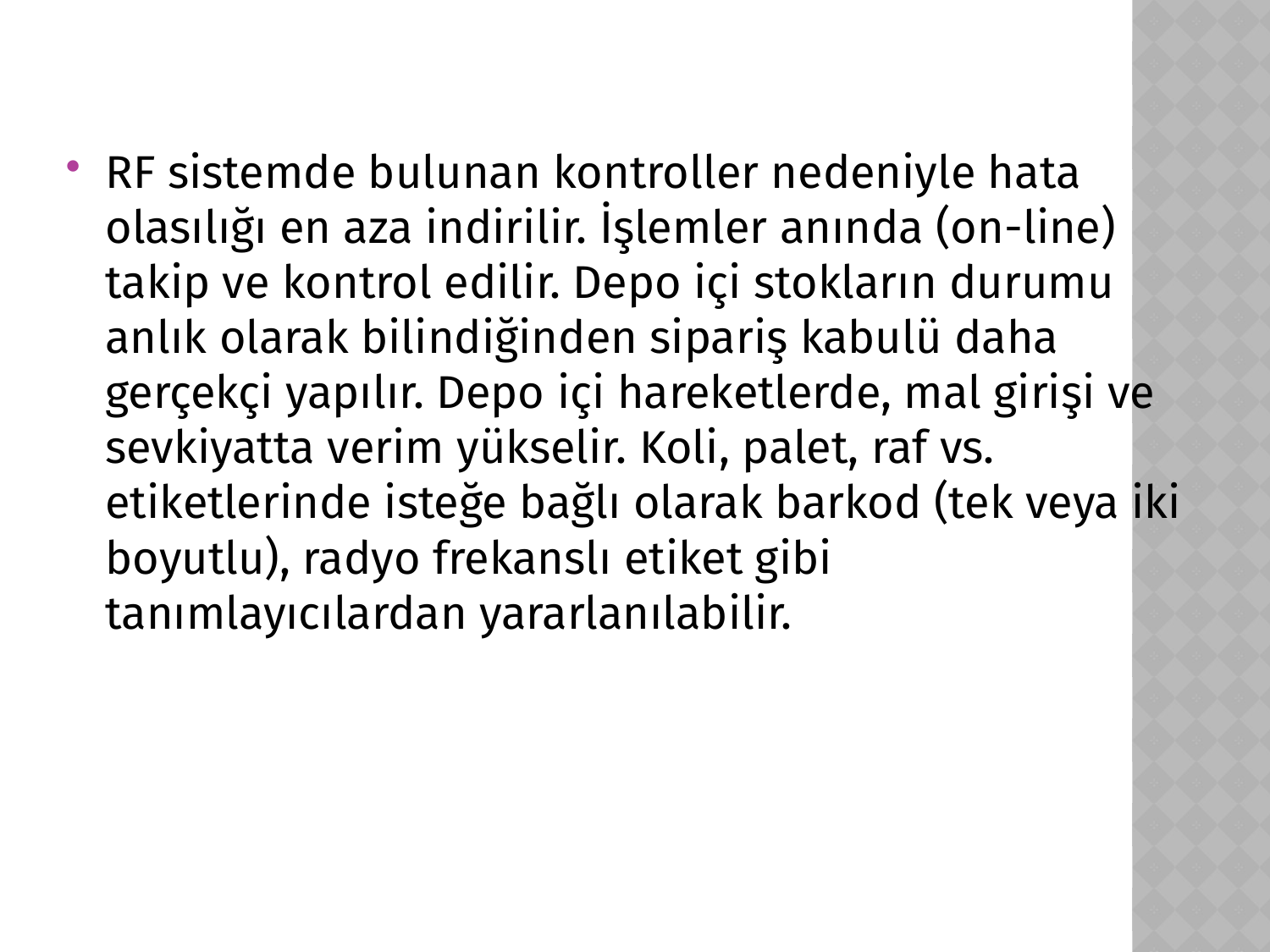

RF sistemde bulunan kontroller nedeniyle hata olasılığı en aza indirilir. İşlemler anında (on-line) takip ve kontrol edilir. Depo içi stokların durumu anlık olarak bilindiğinden sipariş kabulü daha gerçekçi yapılır. Depo içi hareketlerde, mal girişi ve sevkiyatta verim yükselir. Koli, palet, raf vs. etiketlerinde isteğe bağlı olarak barkod (tek veya iki boyutlu), radyo frekanslı etiket gibi tanımlayıcılardan yararlanılabilir.